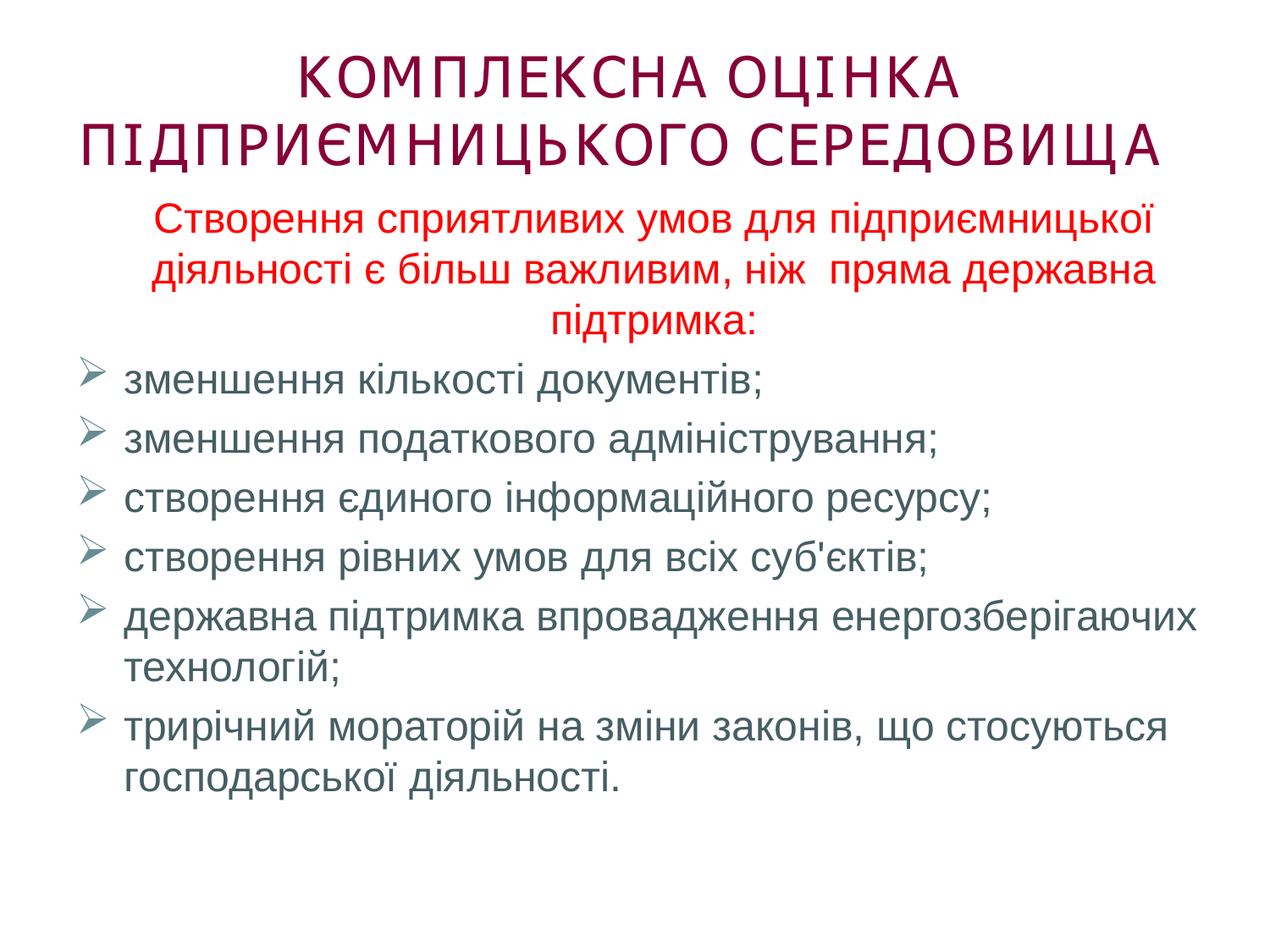

# КОМПЛЕКСНА ОЦІНКА ПІДПРИЄМНИЦЬКОГО СЕРЕДОВИЩА
Створення сприятливих умов для підприємницької діяльності є більш важливим, ніж  пряма державна підтримка:
зменшення кількості документів;
зменшення податкового адміністрування;
створення єдиного інформаційного ресурсу;
створення рівних умов для всіх суб'єктів;
державна підтримка впровадження енергозберігаючих технологій;
трирічний мораторій на зміни законів, що стосуються господарської діяльності.